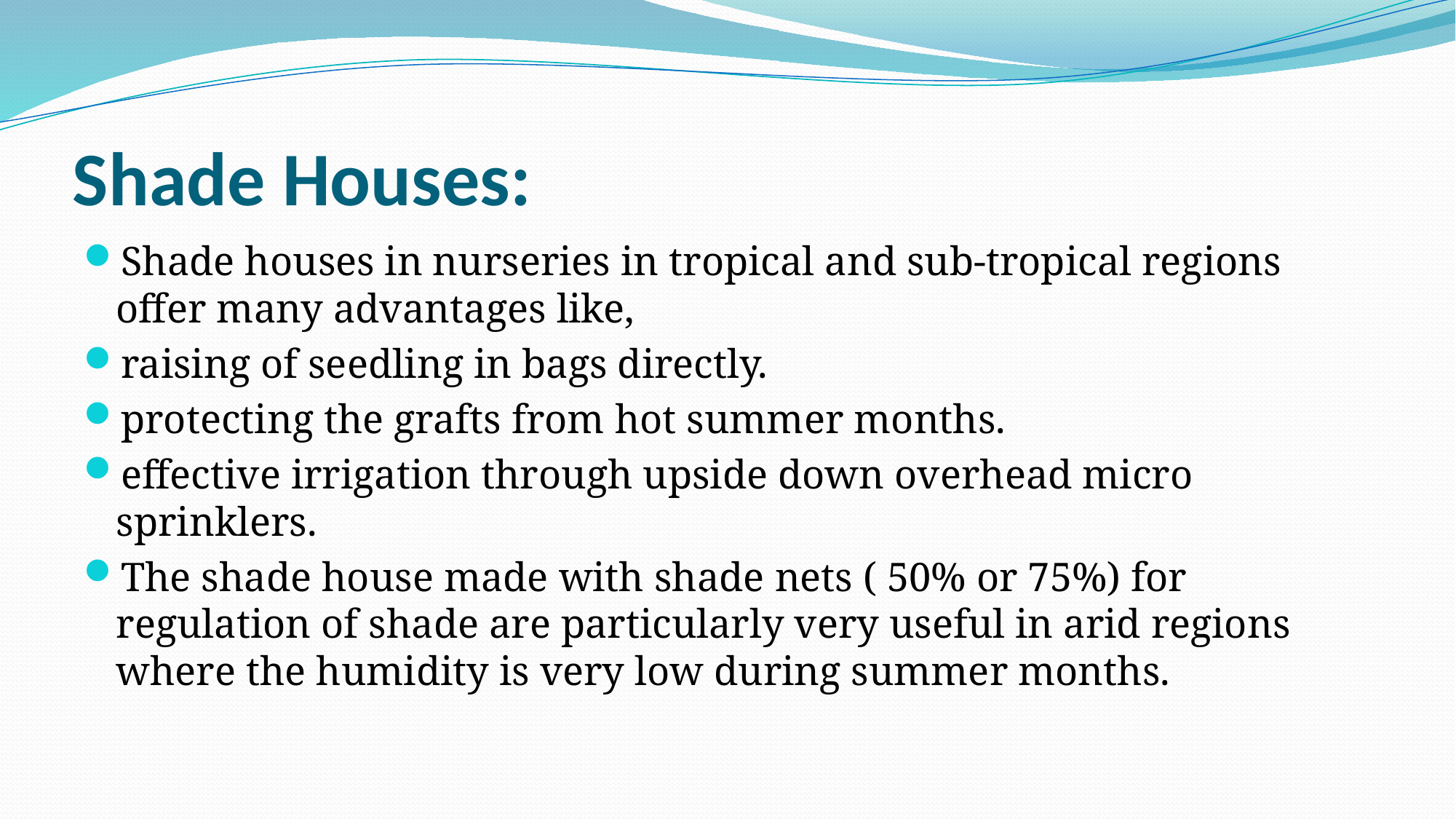

# Shade Houses:
Shade houses in nurseries in tropical and sub-tropical regions offer many advantages like,
raising of seedling in bags directly.
protecting the grafts from hot summer months.
effective irrigation through upside down overhead micro sprinklers.
The shade house made with shade nets ( 50% or 75%) for regulation of shade are particularly very useful in arid regions where the humidity is very low during summer months.